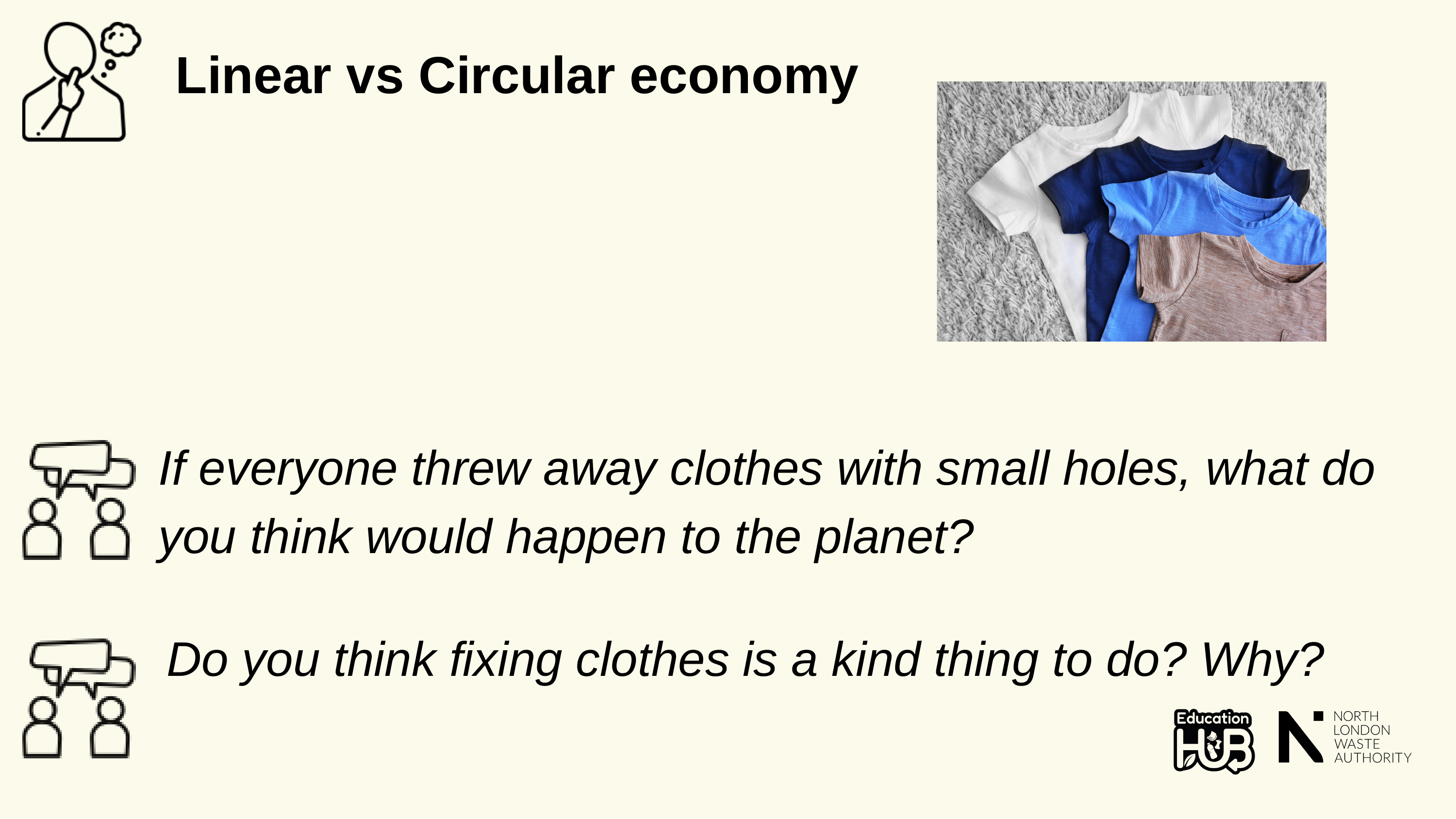

Linear vs Circular economy

If everyone threw away clothes with small holes, what do you think would happen to the planet?

Do you think fixing clothes is a kind thing to do? Why?